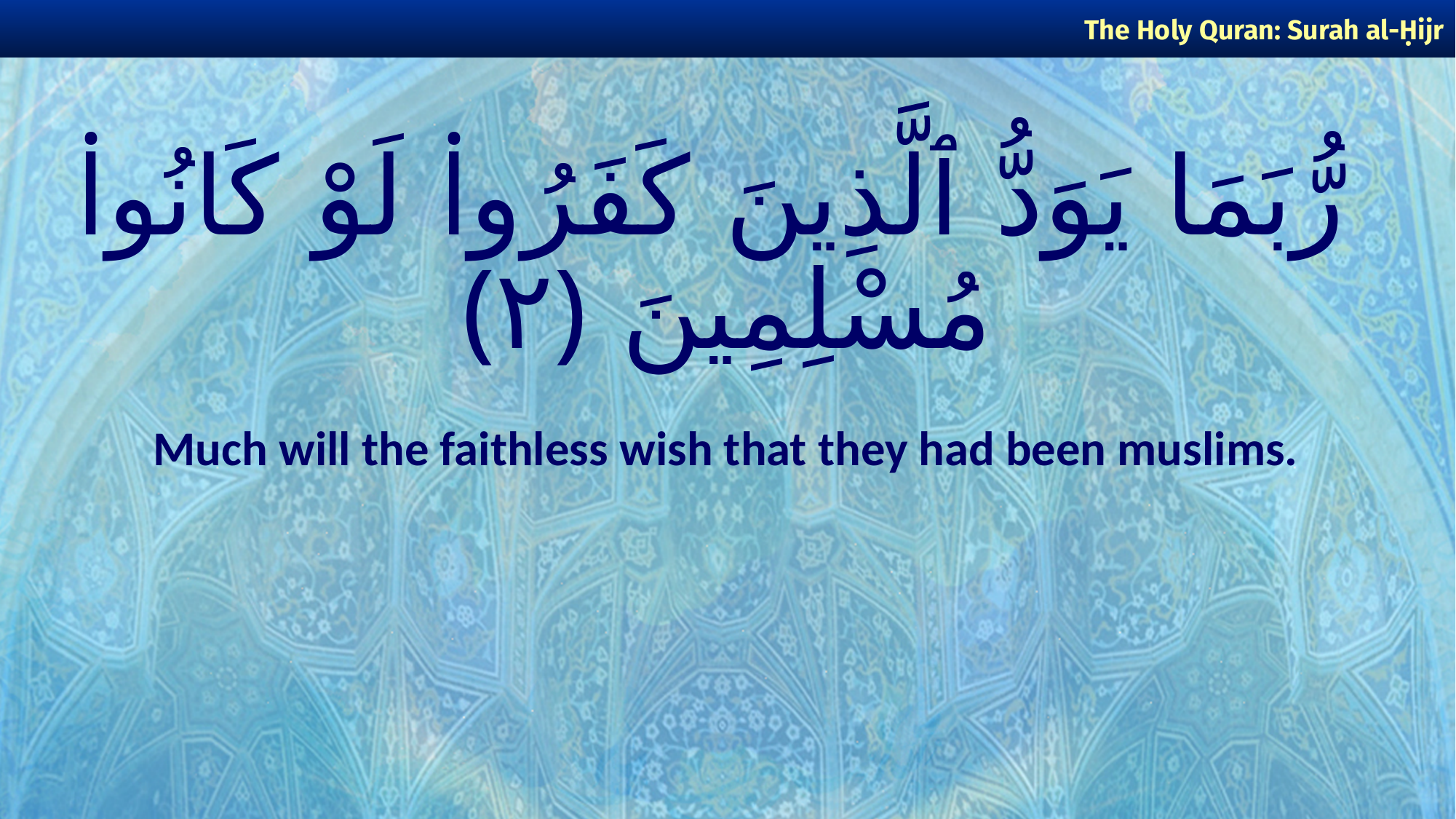

The Holy Quran: Surah al-Ḥijr
# رُّبَمَا يَوَدُّ ٱلَّذِينَ كَفَرُوا۟ لَوْ كَانُوا۟ مُسْلِمِينَ ﴿٢﴾
Much will the faithless wish that they had been muslims.